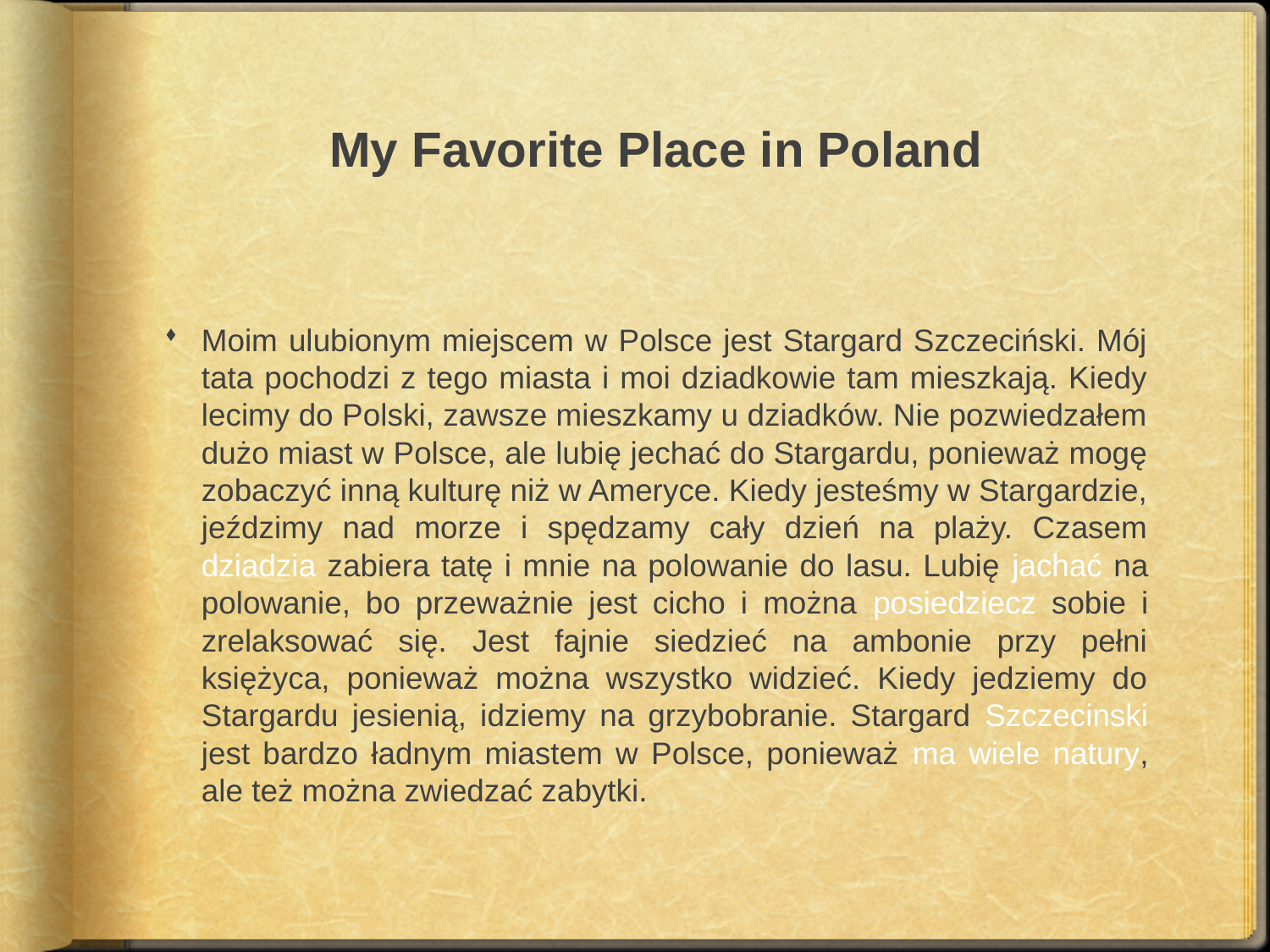

# My Favorite Place in Poland

Moim ulubionym miejscem w Polsce jest Stargard Szczeciński. Mój tata pochodzi z tego miasta i moi dziadkowie tam mieszkają. Kiedy lecimy do Polski, zawsze mieszkamy u dziadków. Nie pozwiedzałem dużo miast w Polsce, ale lubię jechać do Stargardu, ponieważ mogę zobaczyć inną kulturę niż w Ameryce. Kiedy jesteśmy w Stargardzie, jeździmy nad morze i spędzamy cały dzień na plaży. Czasem dziadzia zabiera tatę i mnie na polowanie do lasu. Lubię jachać na polowanie, bo przeważnie jest cicho i można posiedziecz sobie i zrelaksować się. Jest fajnie siedzieć na ambonie przy pełni księżyca, ponieważ można wszystko widzieć. Kiedy jedziemy do Stargardu jesienią, idziemy na grzybobranie. Stargard Szczecinski jest bardzo ładnym miastem w Polsce, ponieważ ma wiele natury, ale też można zwiedzać zabytki.